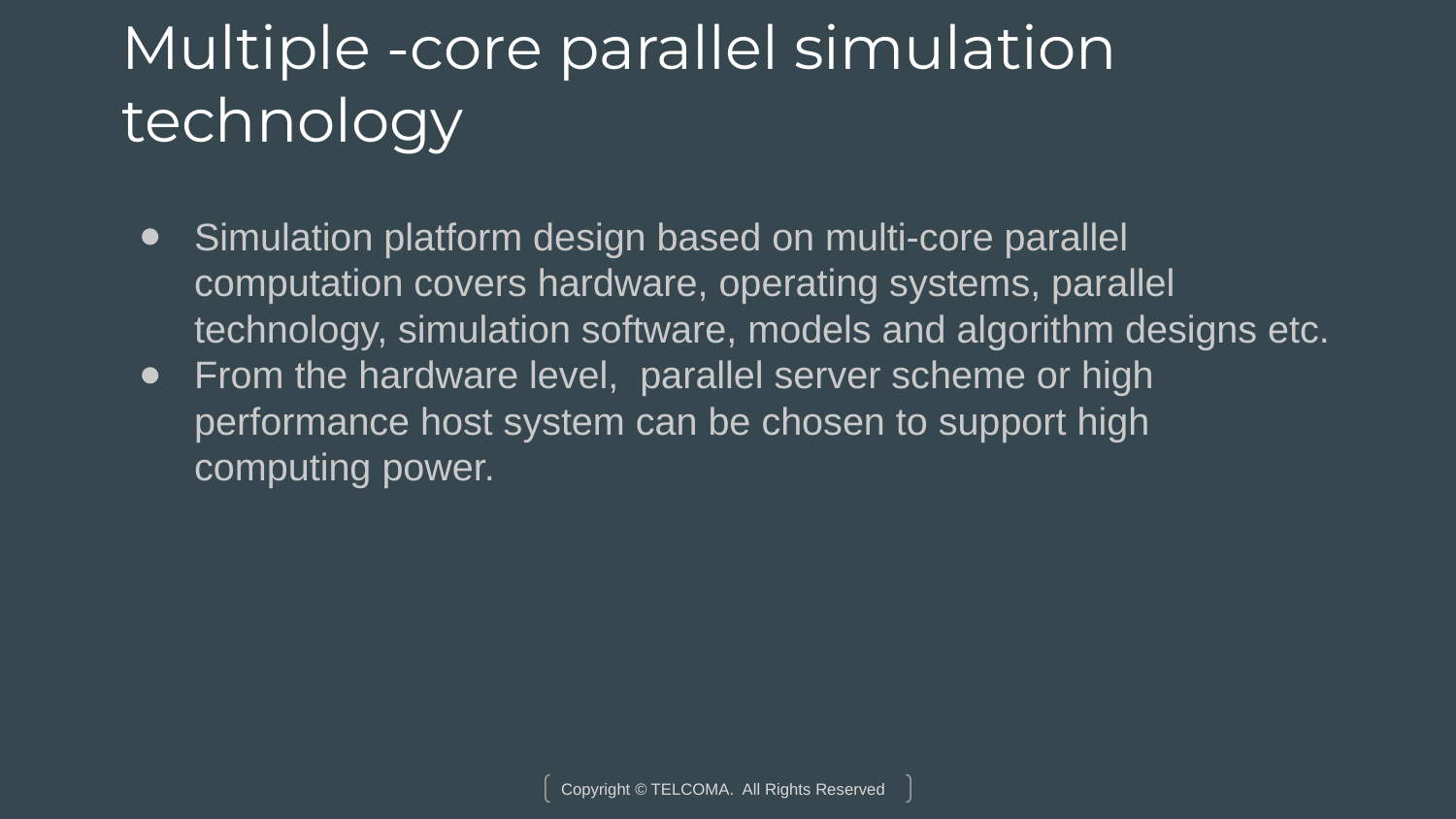

# Multiple -core parallel simulation  technology
Simulation platform design based on multi-core parallel computation covers hardware, operating systems, parallel technology, simulation software, models and algorithm designs etc.
From the hardware level,  parallel server scheme or high performance host system can be chosen to support high computing power.